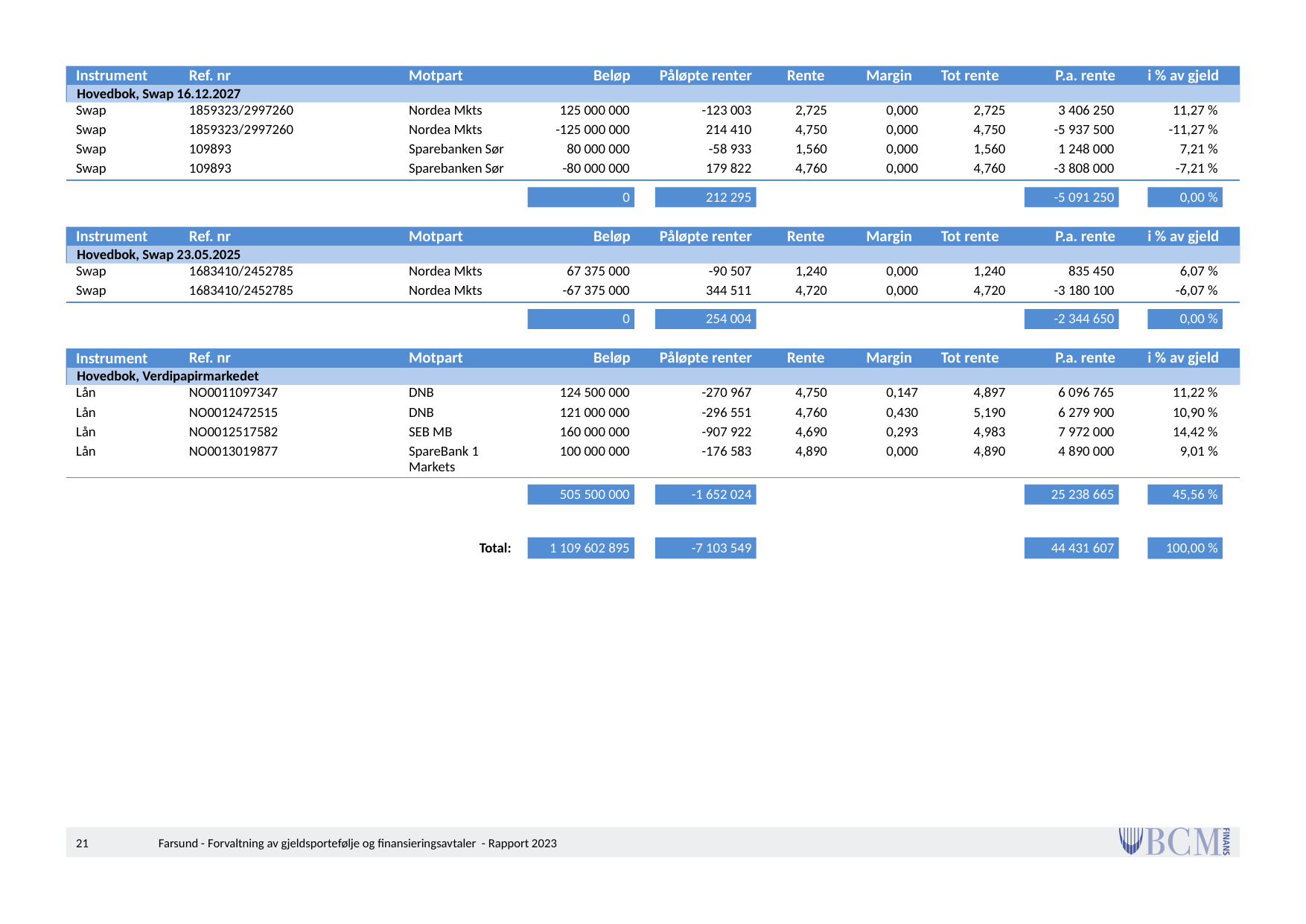

Ref. nr
Motpart
Beløp
Påløpte renter
Rente
Margin
Tot rente
P.a. rente
i % av gjeld
Instrument
Hovedbok, Swap 16.12.2027

Swap
1859323/2997260
Nordea Mkts
125 000 000
-123 003
2,725
0,000
2,725
3 406 250
11,27 %

Swap
1859323/2997260
Nordea Mkts
-125 000 000
214 410
4,750
0,000
4,750
-5 937 500
-11,27 %

Swap
109893
Sparebanken Sør
80 000 000
-58 933
1,560
0,000
1,560
1 248 000
7,21 %

Swap
109893
Sparebanken Sør
-80 000 000
179 822
4,760
0,000
4,760
-3 808 000
-7,21 %
|  |
| --- |
0
212 295
-5 091 250
0,00 %

Ref. nr
Motpart
Beløp
Påløpte renter
Rente
Margin
Tot rente
P.a. rente
i % av gjeld
Instrument
Hovedbok, Swap 23.05.2025

Swap
1683410/2452785
Nordea Mkts
67 375 000
-90 507
1,240
0,000
1,240
835 450
6,07 %

Swap
1683410/2452785
Nordea Mkts
-67 375 000
344 511
4,720
0,000
4,720
-3 180 100
-6,07 %
|  |
| --- |
0
254 004
-2 344 650
0,00 %

Ref. nr
Motpart
Beløp
Påløpte renter
Rente
Margin
Tot rente
P.a. rente
i % av gjeld
Instrument
Hovedbok, Verdipapirmarkedet

Lån
NO0011097347
DNB
124 500 000
-270 967
4,750
0,147
4,897
6 096 765
11,22 %

Lån
NO0012472515
DNB
121 000 000
-296 551
4,760
0,430
5,190
6 279 900
10,90 %

Lån
NO0012517582
SEB MB
160 000 000
-907 922
4,690
0,293
4,983
7 972 000
14,42 %

Lån
NO0013019877
SpareBank 1 Markets
100 000 000
-176 583
4,890
0,000
4,890
4 890 000
9,01 %
|  |
| --- |
505 500 000
-1 652 024
25 238 665
45,56 %

Total:
1 109 602 895
-7 103 549
44 431 607
100,00 %

21
Farsund - Forvaltning av gjeldsportefølje og finansieringsavtaler  - Rapport 2023